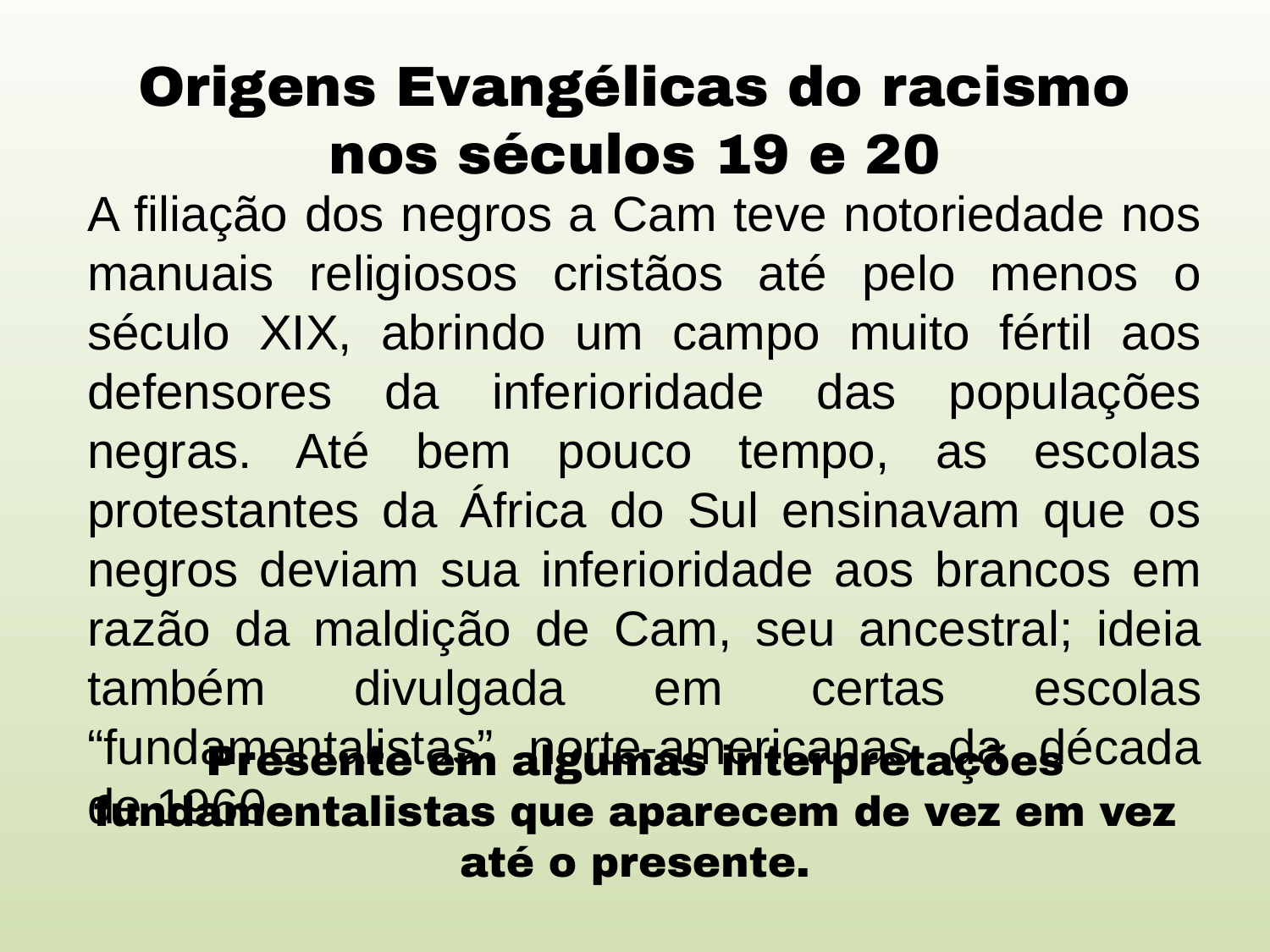

# Origens Evangélicas do racismo nos séculos 19 e 20
A filiação dos negros a Cam teve notoriedade nos manuais religiosos cristãos até pelo menos o século XIX, abrindo um campo muito fértil aos defensores da inferioridade das populações negras. Até bem pouco tempo, as escolas protestantes da África do Sul ensinavam que os negros deviam sua inferioridade aos brancos em razão da maldição de Cam, seu ancestral; ideia também divulgada em certas escolas “fundamentalistas” norte-americanas da década de 1960.
Presente em algumas interpretações fundamentalistas que aparecem de vez em vez até o presente.